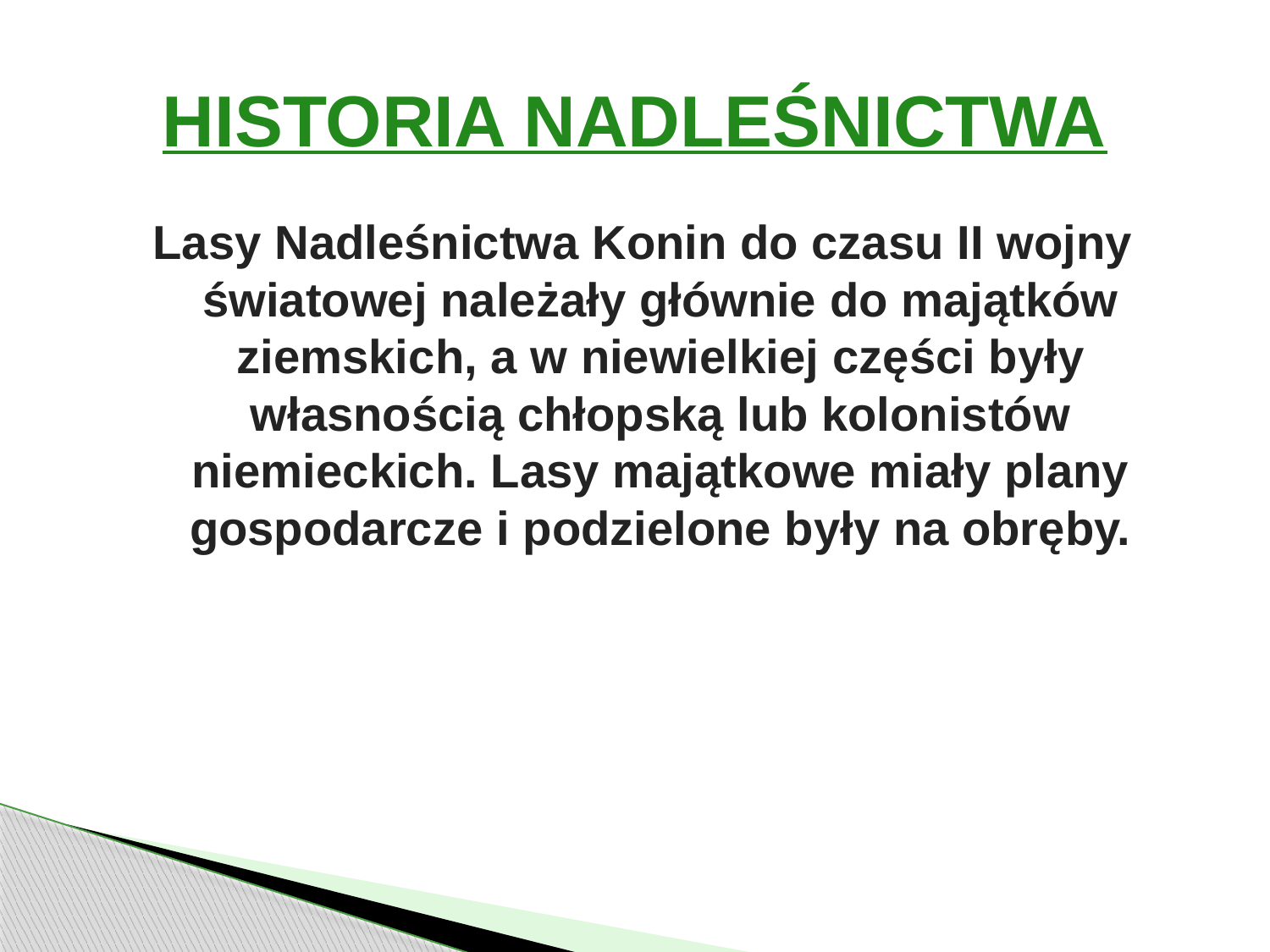

# HISTORIA NADLEŚNICTWA
Lasy Nadleśnictwa Konin do czasu II wojny światowej należały głównie do majątków ziemskich, a w niewielkiej części były własnością chłopską lub kolonistów niemieckich. Lasy majątkowe miały plany gospodarcze i podzielone były na obręby.